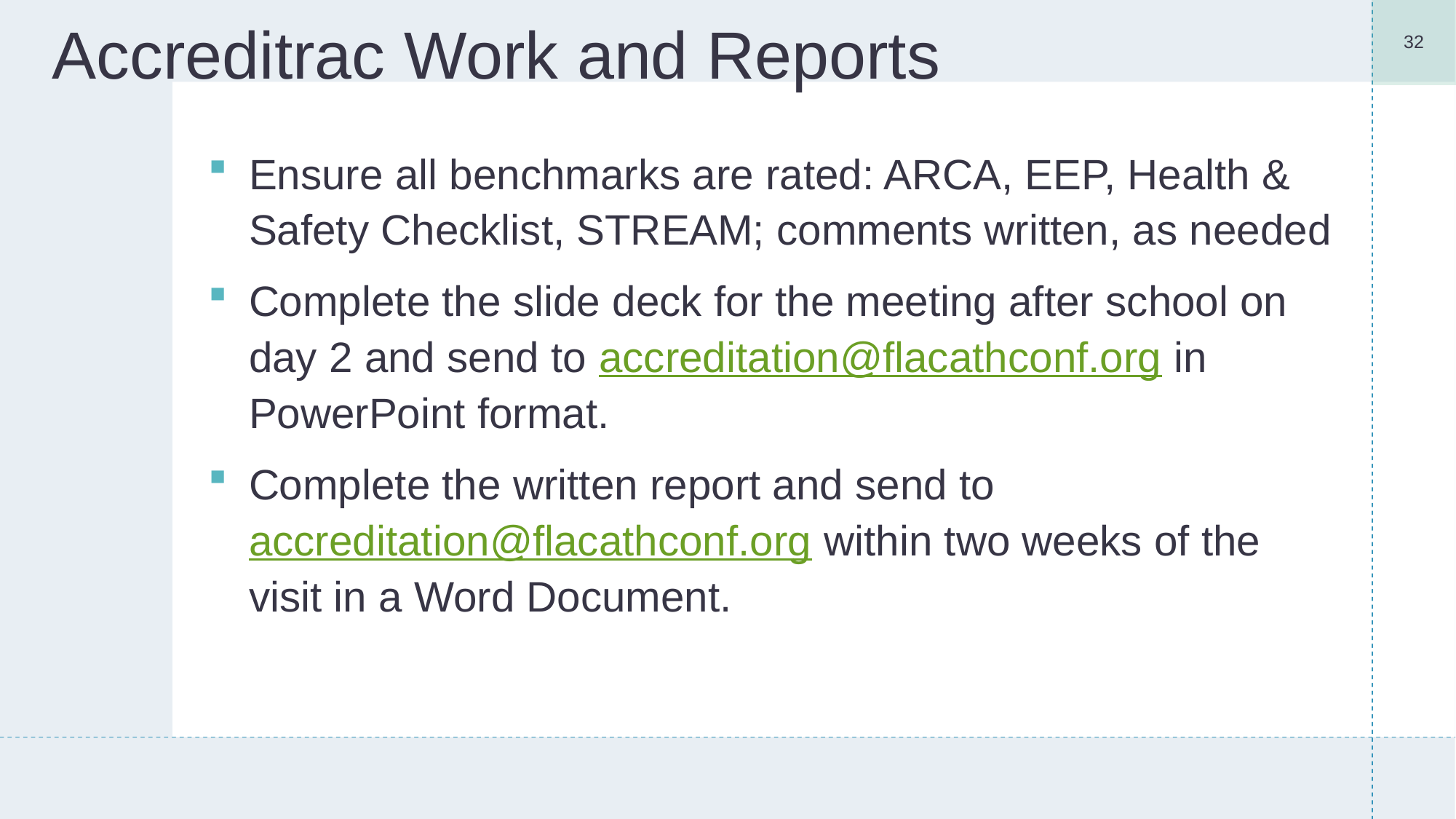

32
# Accreditrac Work and Reports
Ensure all benchmarks are rated: ARCA, EEP, Health & Safety Checklist, STREAM; comments written, as needed
Complete the slide deck for the meeting after school on day 2 and send to accreditation@flacathconf.org in PowerPoint format.
Complete the written report and send to accreditation@flacathconf.org within two weeks of the visit in a Word Document.